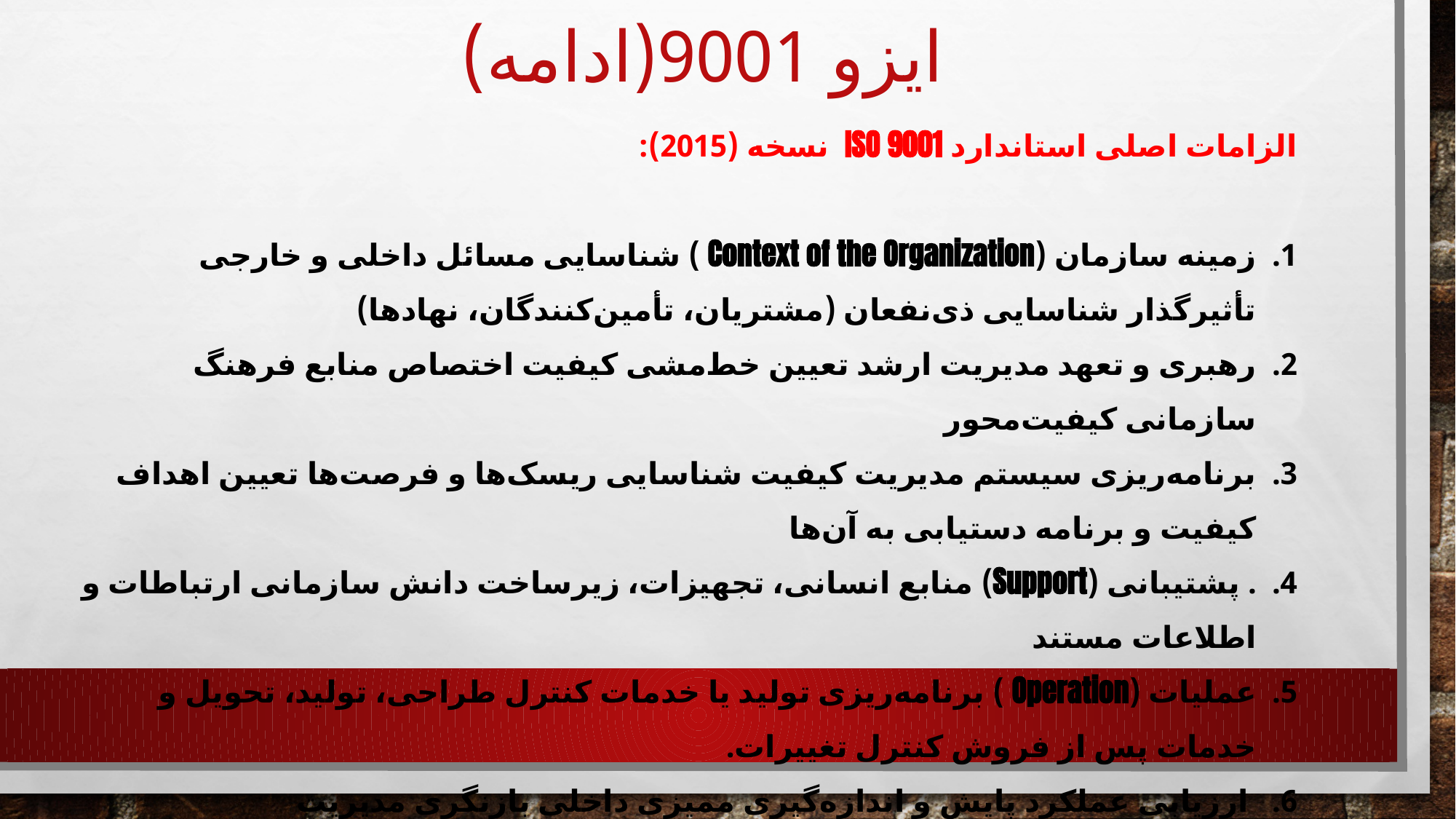

# ایزو 9001(ادامه)
الزامات اصلی استاندارد ISO 9001  نسخه (2015):

زمینه سازمان (Context of the Organization ) شناسایی مسائل داخلی و خارجی تأثیرگذار شناسایی ذی‌نفعان (مشتریان، تأمین‌کنندگان، نهادها)
رهبری و تعهد مدیریت ارشد تعیین خط‌مشی کیفیت اختصاص منابع فرهنگ سازمانی کیفیت‌محور
برنامه‌ریزی سیستم مدیریت کیفیت شناسایی ریسک‌ها و فرصت‌ها تعیین اهداف کیفیت و برنامه دستیابی به آن‌ها
. پشتیبانی (Support) منابع انسانی، تجهیزات، زیرساخت دانش سازمانی ارتباطات و اطلاعات مستند
عملیات (Operation ) برنامه‌ریزی تولید یا خدمات کنترل طراحی، تولید، تحویل و خدمات پس از فروش کنترل تغییرات.
 ارزیابی عملکرد پایش و اندازه‌گیری ممیزی داخلی بازنگری مدیریت
  بهبود مستمر اقدامات اصلاحی پیشگیری از عدم انطباق‌ها بهینه‌سازی فرآیندها